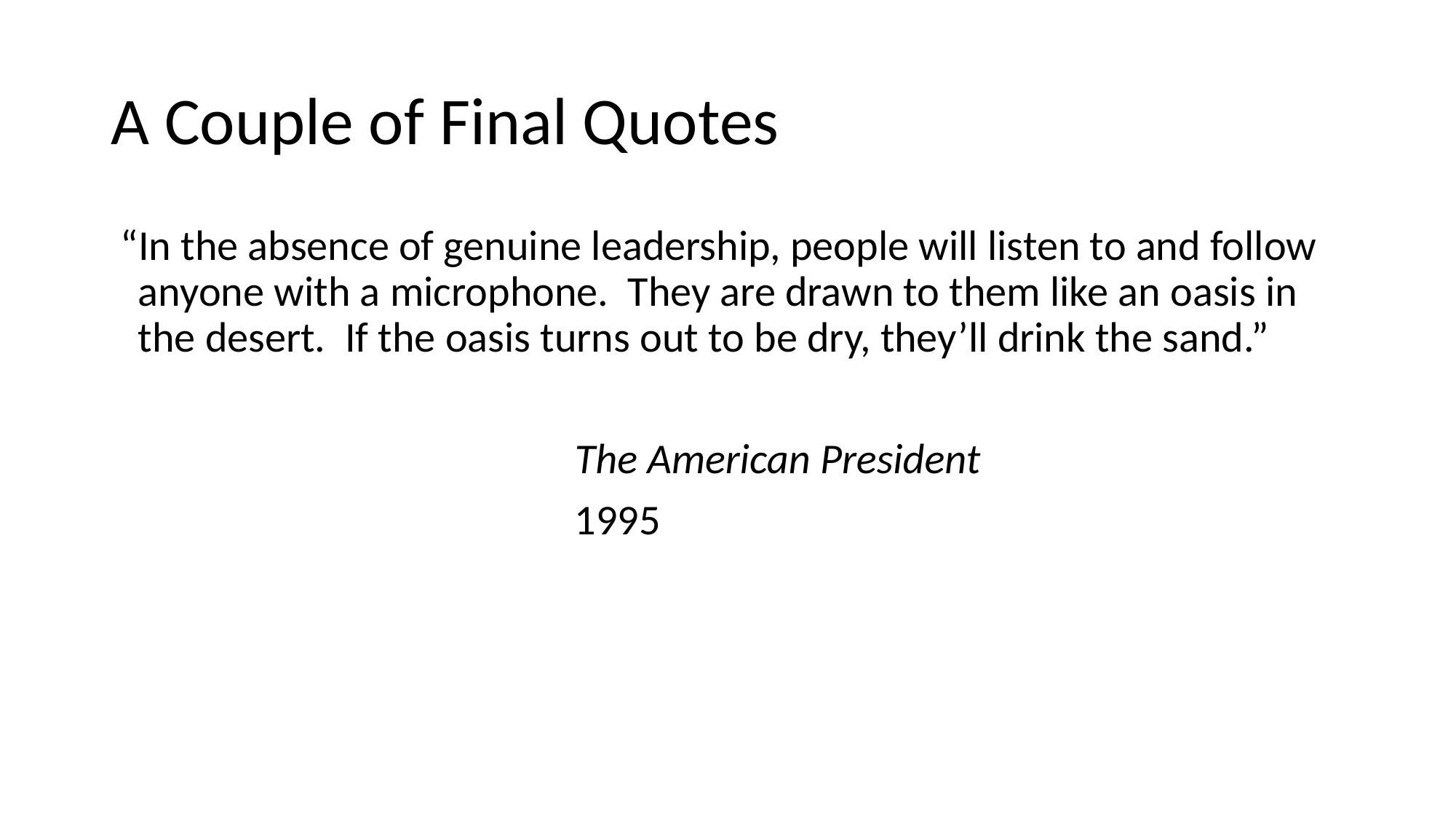

# A Couple of Final Quotes
 “In the absence of genuine leadership, people will listen to and follow anyone with a microphone.  They are drawn to them like an oasis in the desert.  If the oasis turns out to be dry, they’ll drink the sand.”

					The American President
					1995